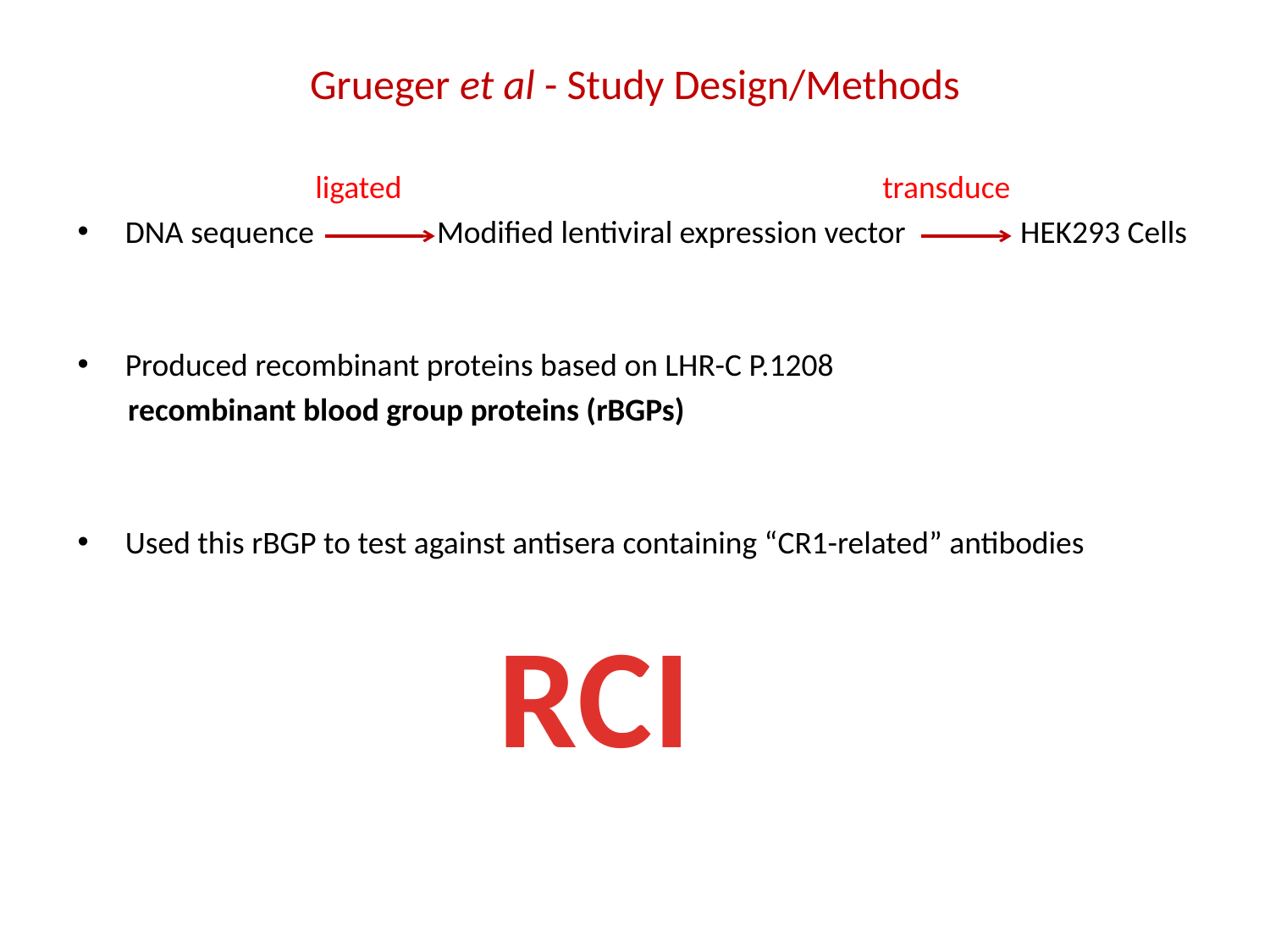

# Grueger et al - Study Design/Methods

                                 ligated                                                                   transduce
DNA sequence                 Modified lentiviral expression vector                HEK293 Cells

Produced recombinant proteins based on LHR-C P.1208
       recombinant blood group proteins (rBGPs)

Used this rBGP to test against antisera containing “CR1-related” antibodies

RCI